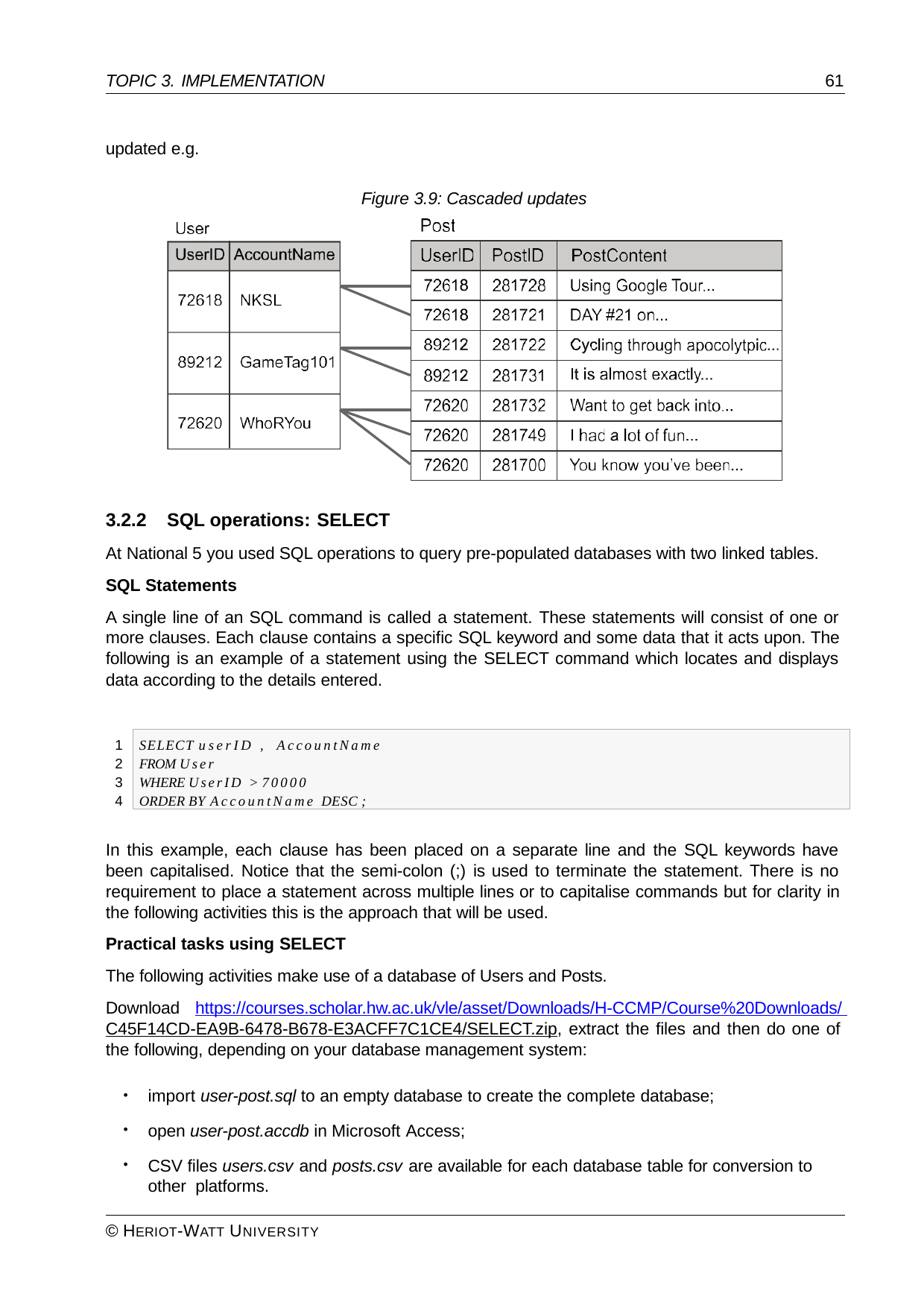

TOPIC 3. IMPLEMENTATION
61

updated e.g.
Figure 3.9: Cascaded updates

3.2.2	SQL operations: SELECT
At National 5 you used SQL operations to query pre-populated databases with two linked tables.
SQL Statements
A single line of an SQL command is called a statement. These statements will consist of one or  more clauses. Each clause contains a specific SQL keyword and some data that it acts upon. The  following is an example of a statement using the SELECT command which locates and displays  data according to the details entered.
SELECT userID , AccountName  FROM User
WHERE UserID > 70000
ORDER BY AccountName DESC ;
1
2
3
4
In this example, each clause has been placed on a separate line and the SQL keywords have  been capitalised. Notice that the semi-colon (;) is used to terminate the statement. There is no  requirement to place a statement across multiple lines or to capitalise commands but for clarity in  the following activities this is the approach that will be used.
Practical tasks using SELECT
The following activities make use of a database of Users and Posts.
Download https://courses.scholar.hw.ac.uk/vle/asset/Downloads/H-CCMP/Course%20Downloads/  C45F14CD-EA9B-6478-B678-E3ACFF7C1CE4/SELECT.zip, extract the files and then do one of  the following, depending on your database management system:
import user-post.sql to an empty database to create the complete database;
•
•
•
open user-post.accdb in Microsoft Access;
CSV files users.csv and posts.csv are available for each database table for conversion to other  platforms.

© HERIOT-WATT UNIVERSITY